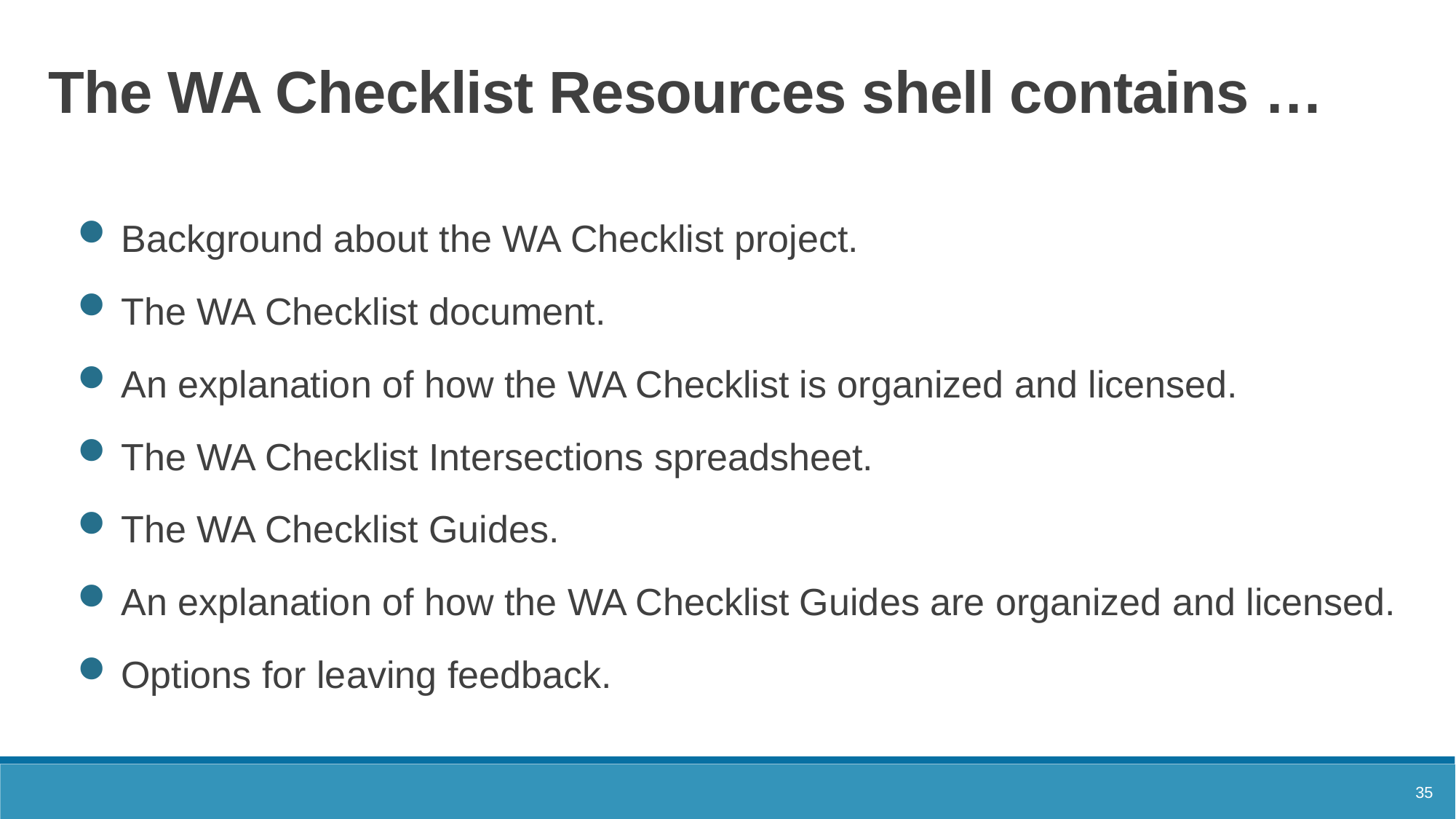

# The WA Checklist Resources shell contains …
Background about the WA Checklist project.
The WA Checklist document.
An explanation of how the WA Checklist is organized and licensed.
The WA Checklist Intersections spreadsheet.
The WA Checklist Guides.
An explanation of how the WA Checklist Guides are organized and licensed.
Options for leaving feedback.
35